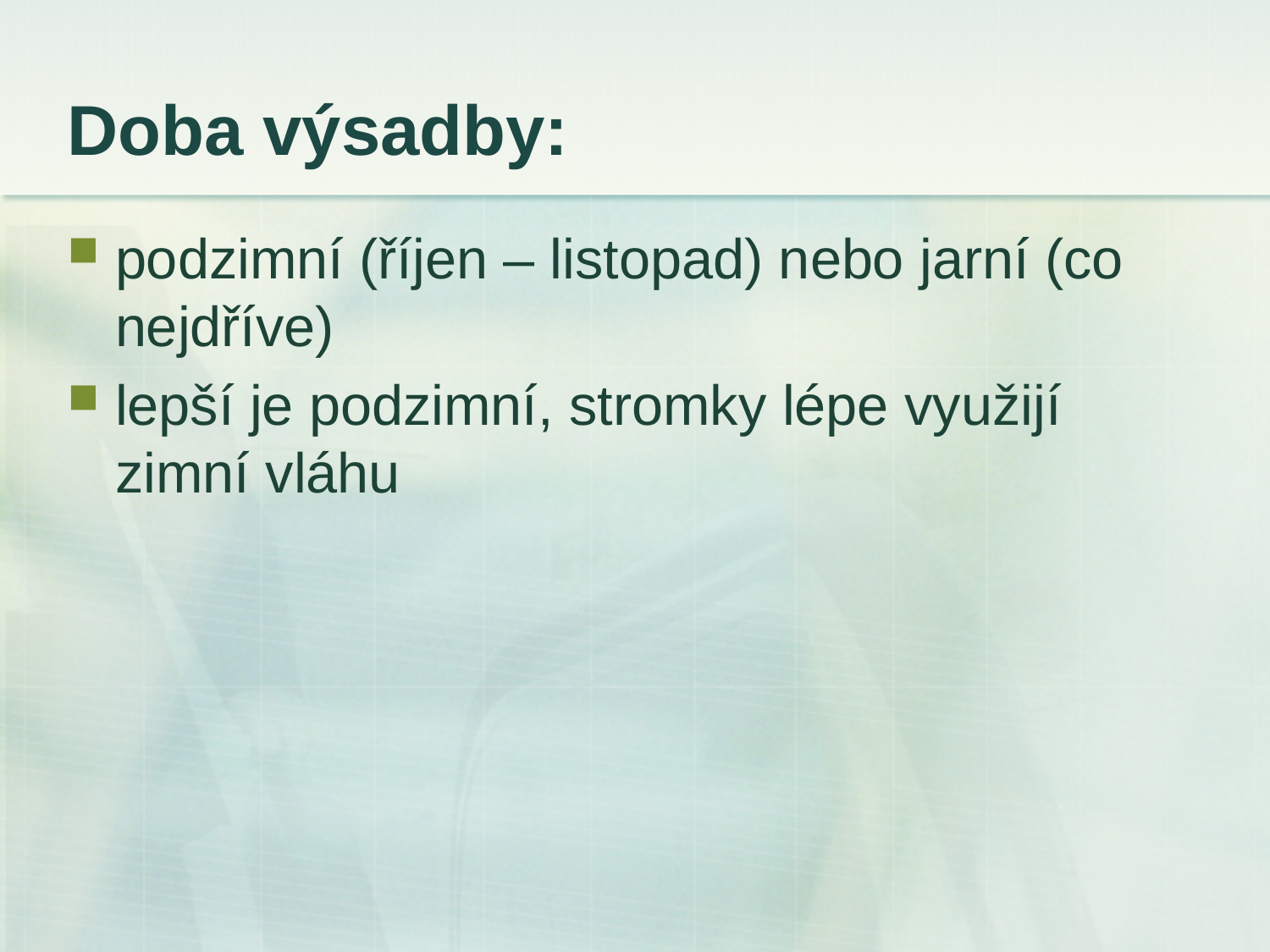

# Doba výsadby:
podzimní (říjen – listopad) nebo jarní (co nejdříve)
lepší je podzimní, stromky lépe využijí zimní vláhu